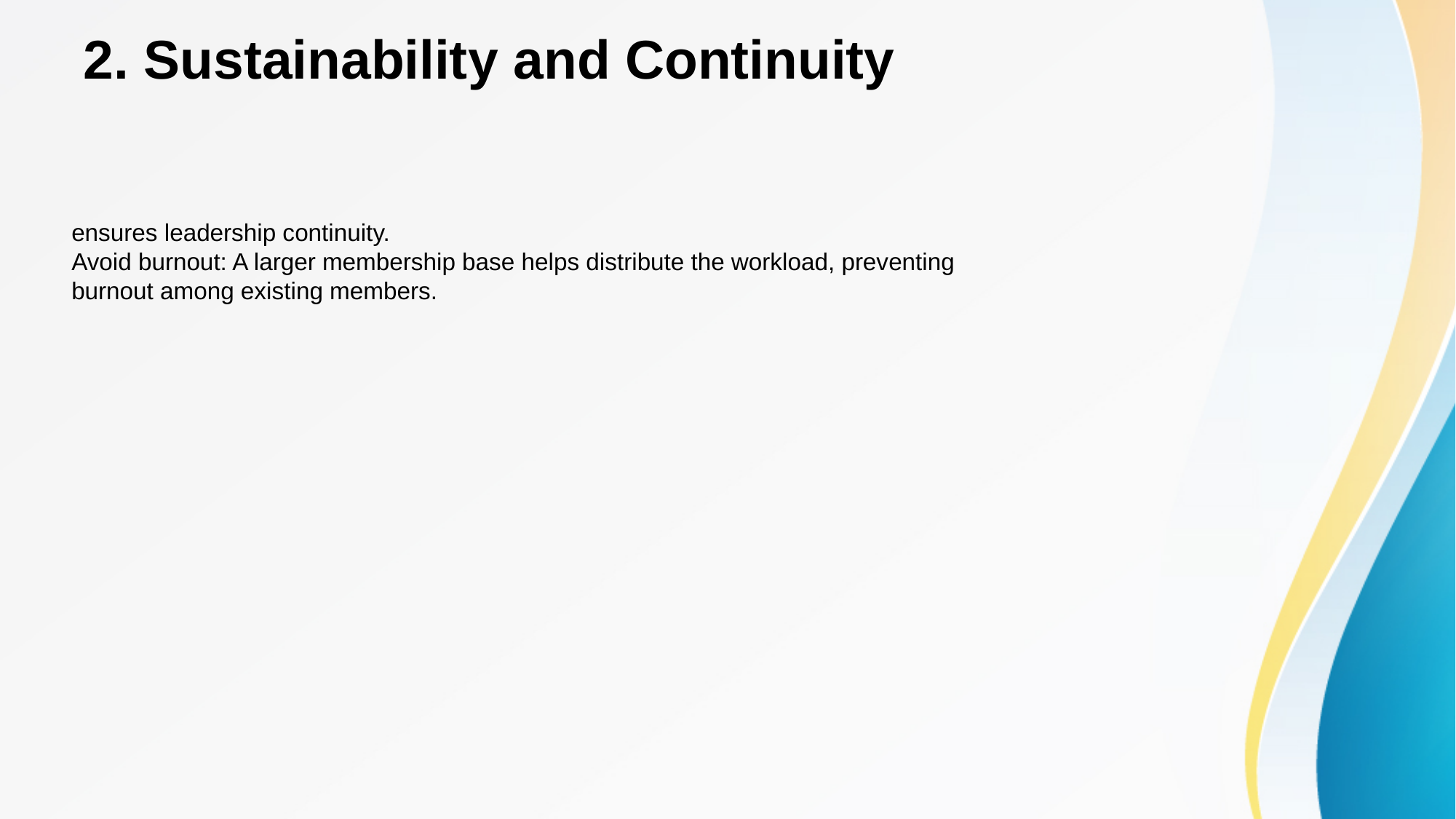

# 2. Sustainability and Continuity
ensures leadership continuity.
Avoid burnout: A larger membership base helps distribute the workload, preventing burnout among existing members.